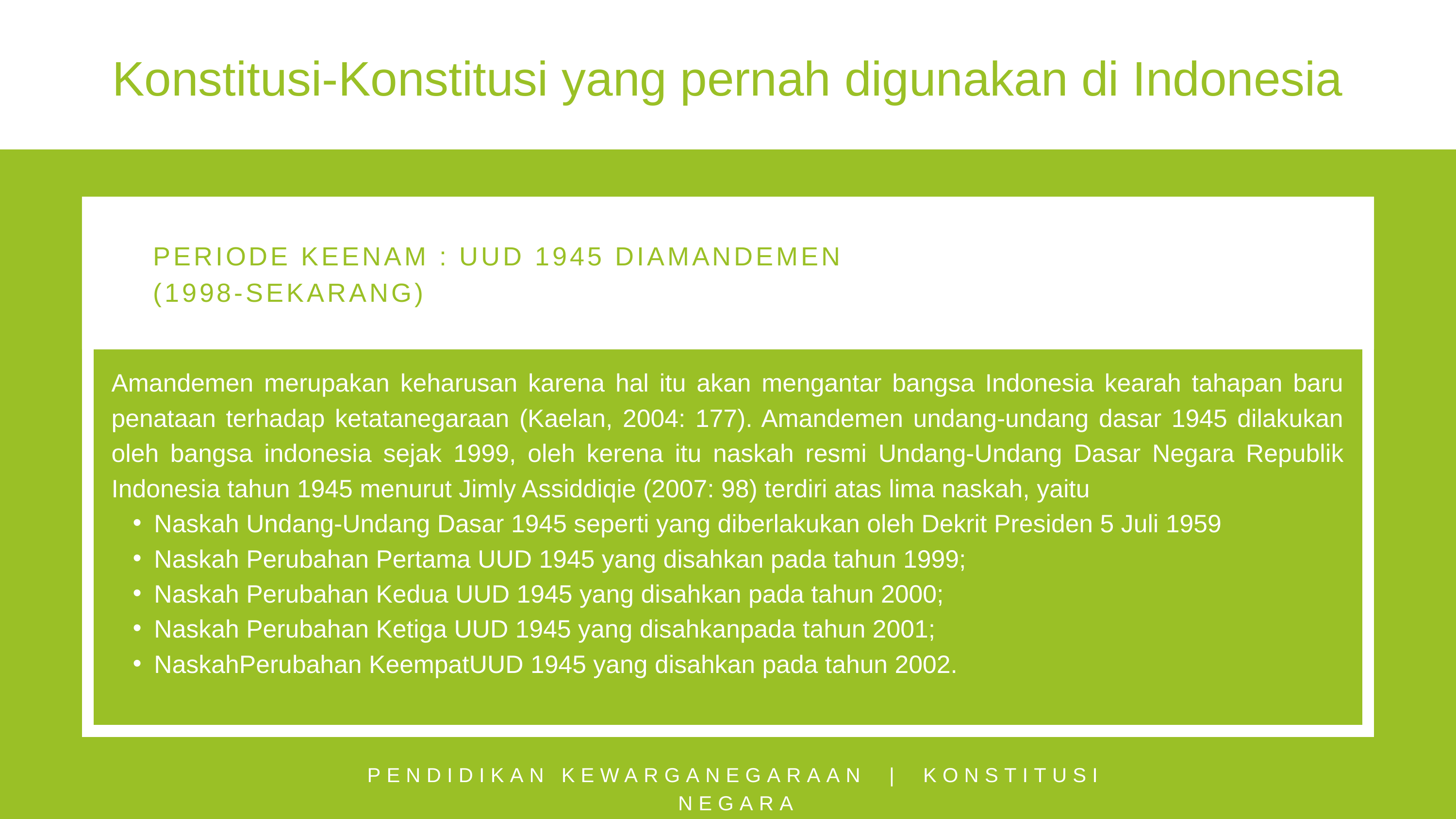

Konstitusi-Konstitusi yang pernah digunakan di Indonesia

PERIODE KEENAM : UUD 1945 DIAMANDEMEN
(1998-SEKARANG)

Amandemen merupakan keharusan karena hal itu akan mengantar bangsa Indonesia kearah tahapan baru penataan terhadap ketatanegaraan (Kaelan, 2004: 177). Amandemen undang-undang dasar 1945 dilakukan oleh bangsa indonesia sejak 1999, oleh kerena itu naskah resmi Undang-Undang Dasar Negara Republik Indonesia tahun 1945 menurut Jimly Assiddiqie (2007: 98) terdiri atas lima naskah, yaitu
Naskah Undang-Undang Dasar 1945 seperti yang diberlakukan oleh Dekrit Presiden 5 Juli 1959
Naskah Perubahan Pertama UUD 1945 yang disahkan pada tahun 1999;
Naskah Perubahan Kedua UUD 1945 yang disahkan pada tahun 2000;
Naskah Perubahan Ketiga UUD 1945 yang disahkanpada tahun 2001;
NaskahPerubahan KeempatUUD 1945 yang disahkan pada tahun 2002.
PENDIDIKAN KEWARGANEGARAAN  |  KONSTITUSI NEGARA